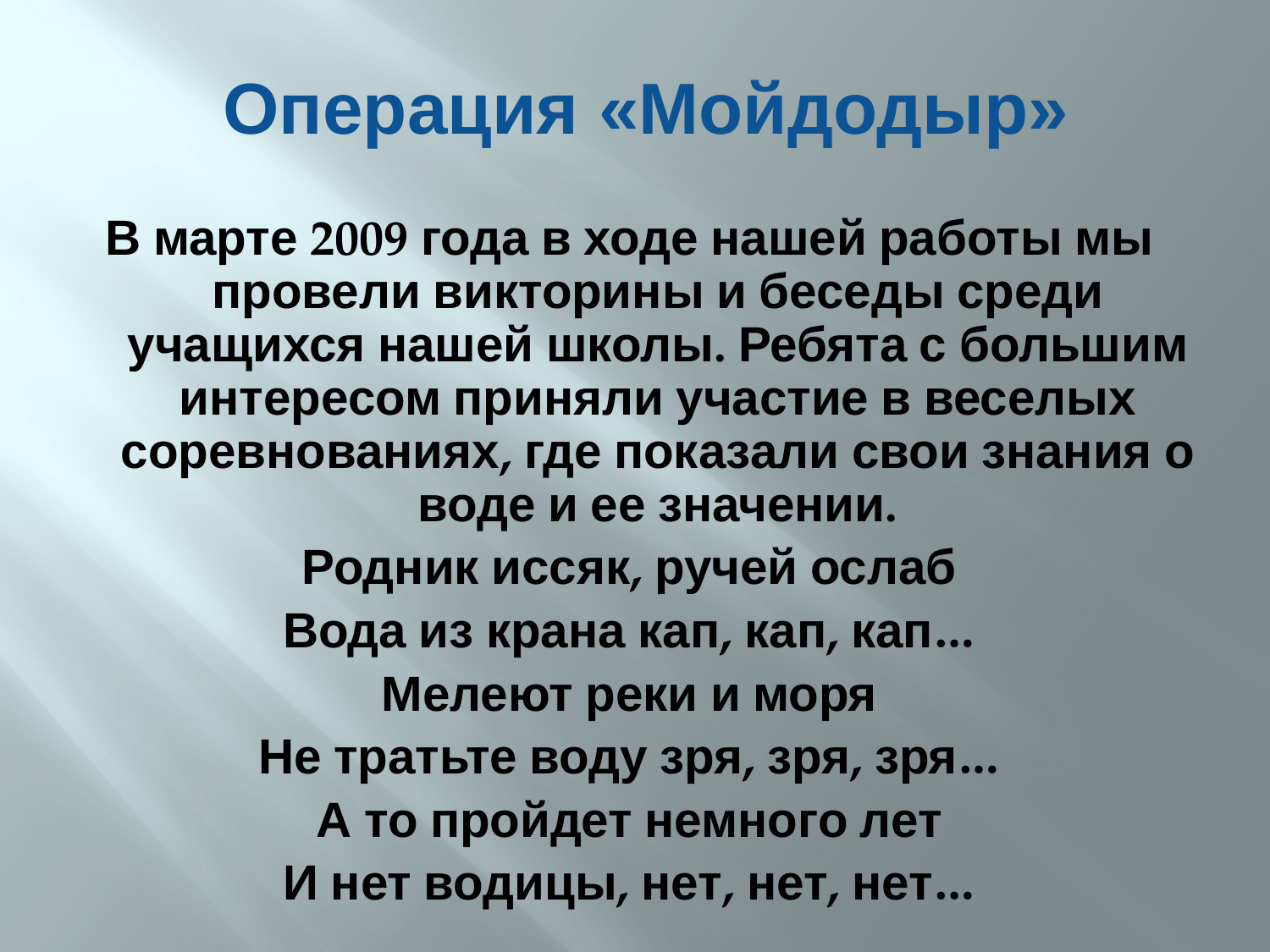

# Операция «Мойдодыр»
В марте 2009 года в ходе нашей работы мы провели викторины и беседы среди учащихся нашей школы. Ребята с большим интересом приняли участие в веселых соревнованиях, где показали свои знания о воде и ее значении.
Родник иссяк, ручей ослаб
Вода из крана кап, кап, кап…
Мелеют реки и моря
Не тратьте воду зря, зря, зря…
А то пройдет немного лет
И нет водицы, нет, нет, нет…